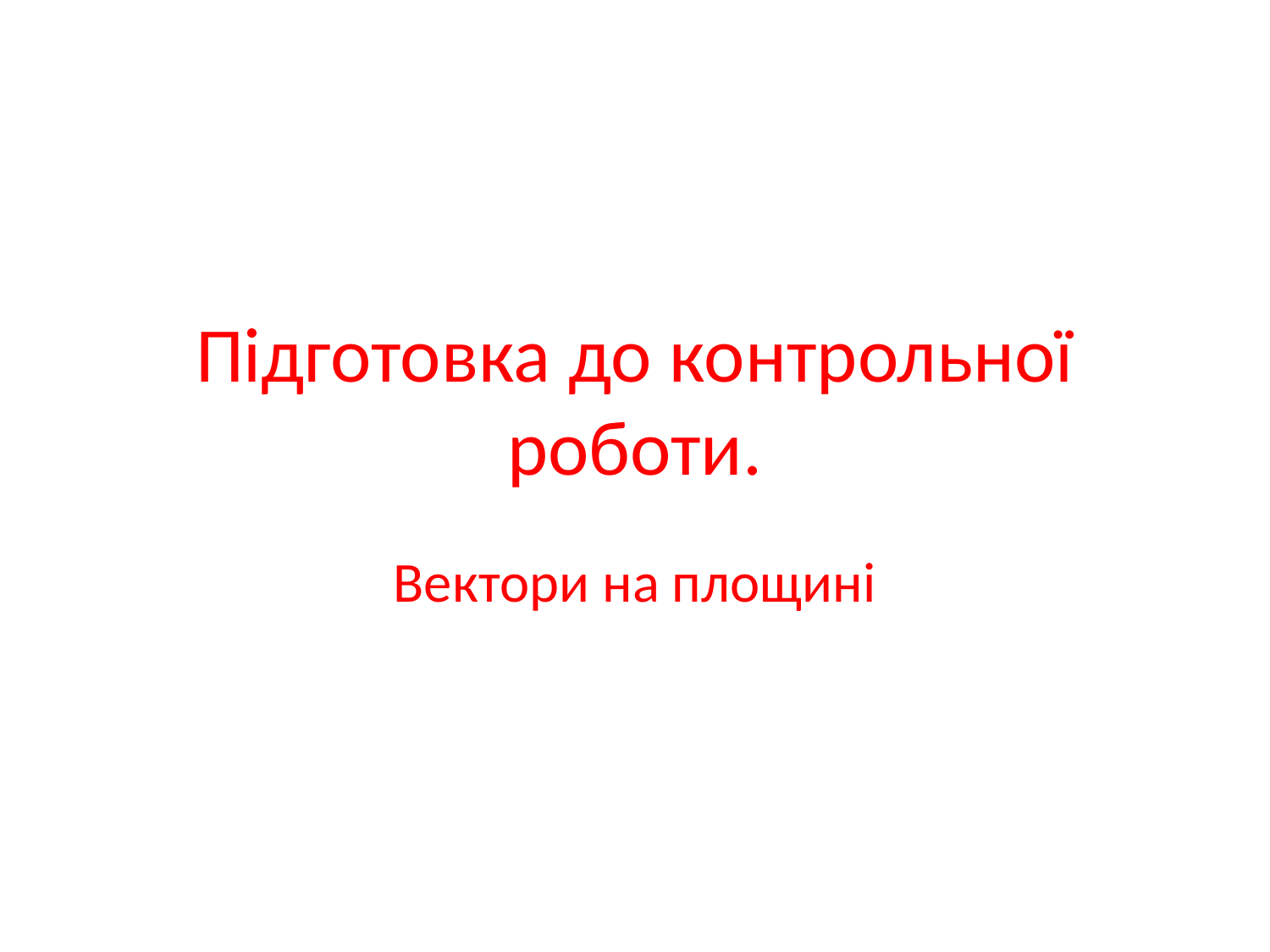

# Підготовка до контрольної роботи.
Вектори на площині